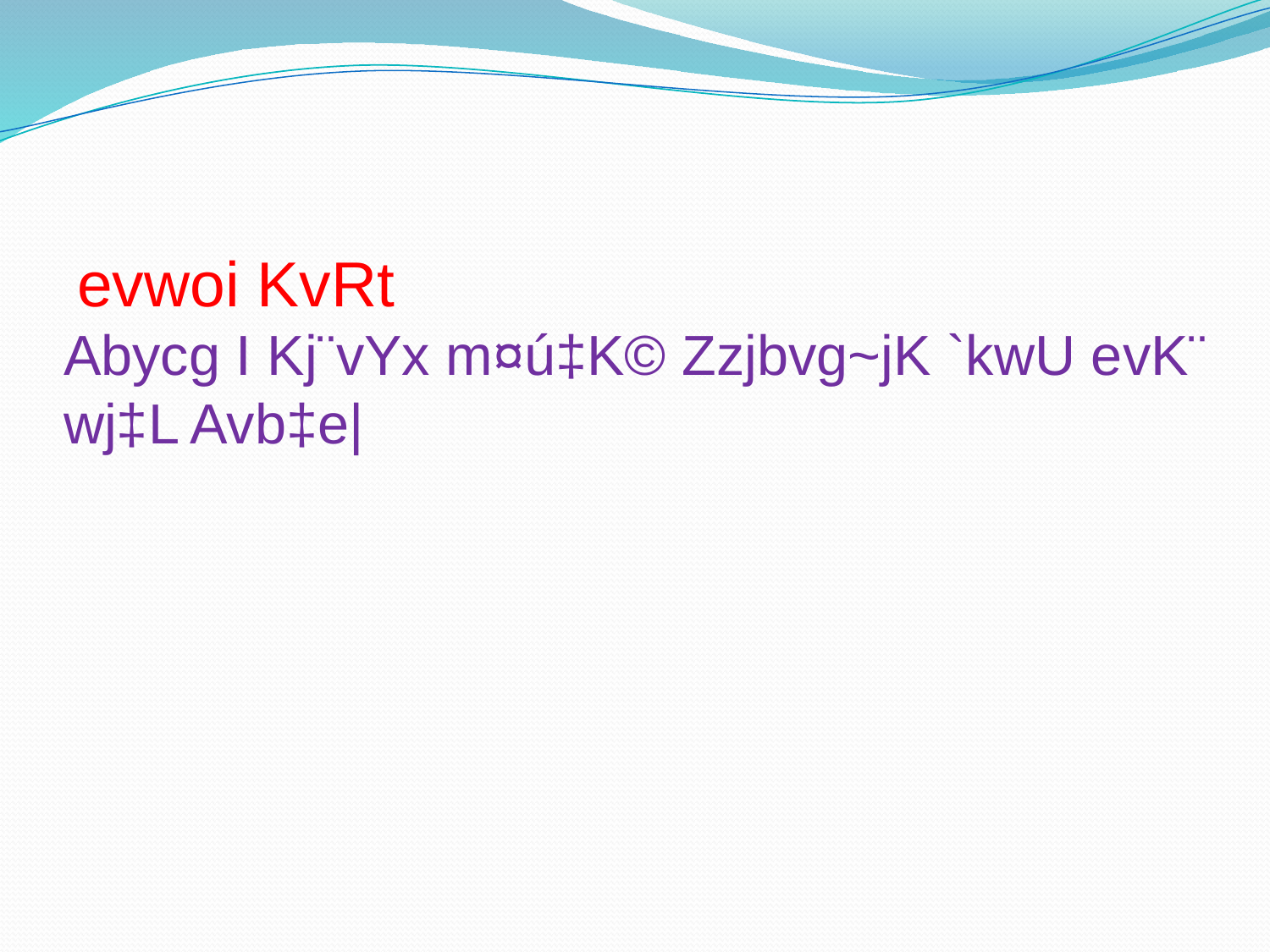

# evwoi KvRt Abycg I Kj¨vYx m¤ú‡K© Zzjbvg~jK `kwU evK¨ wj‡L Avb‡e|